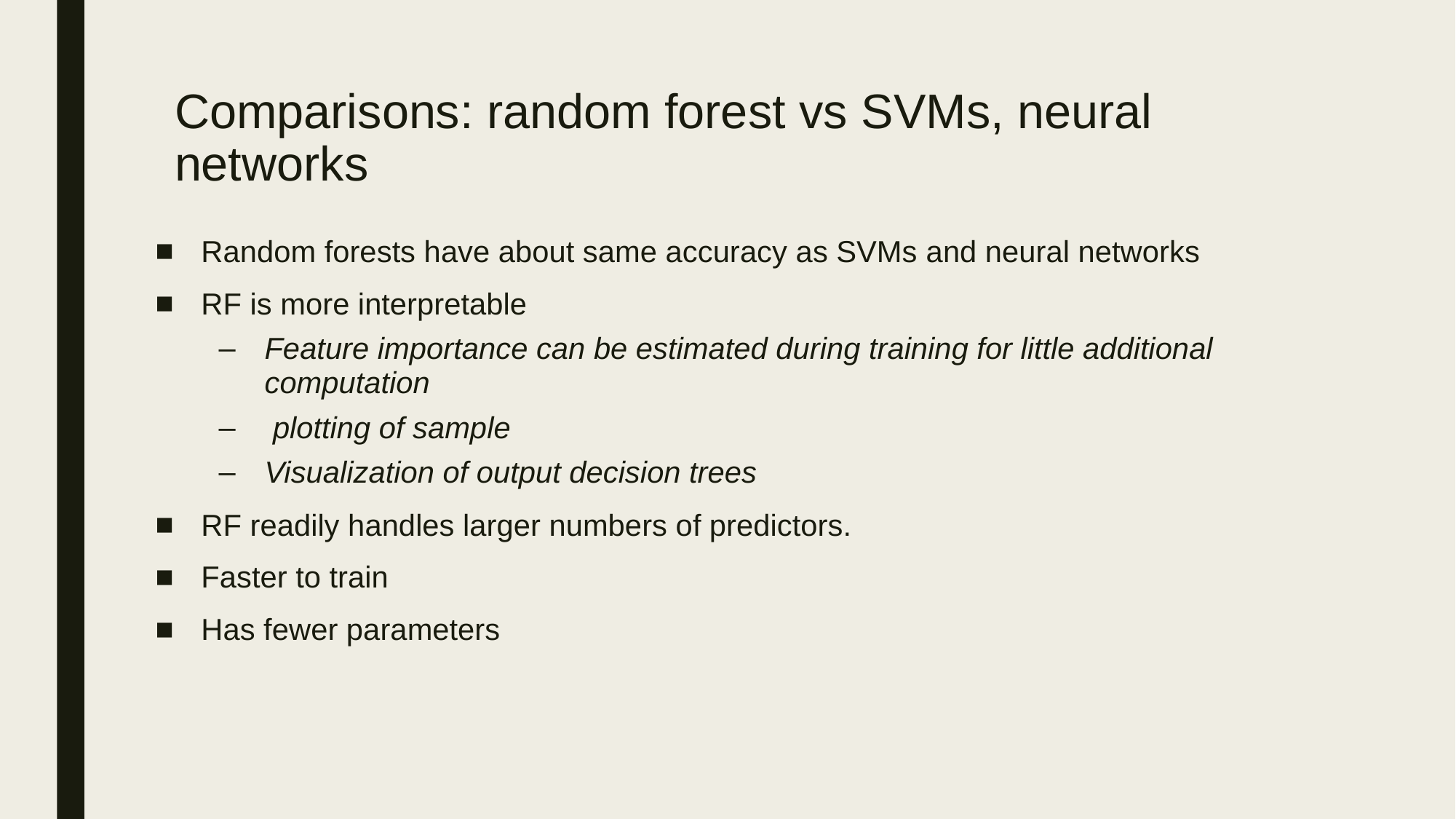

# Comparisons: random forest vs SVMs, neural networks
Random forests have about same accuracy as SVMs and neural networks
RF is more interpretable
Feature importance can be estimated during training for little additional computation
 plotting of sample
Visualization of output decision trees
RF readily handles larger numbers of predictors.
Faster to train
Has fewer parameters